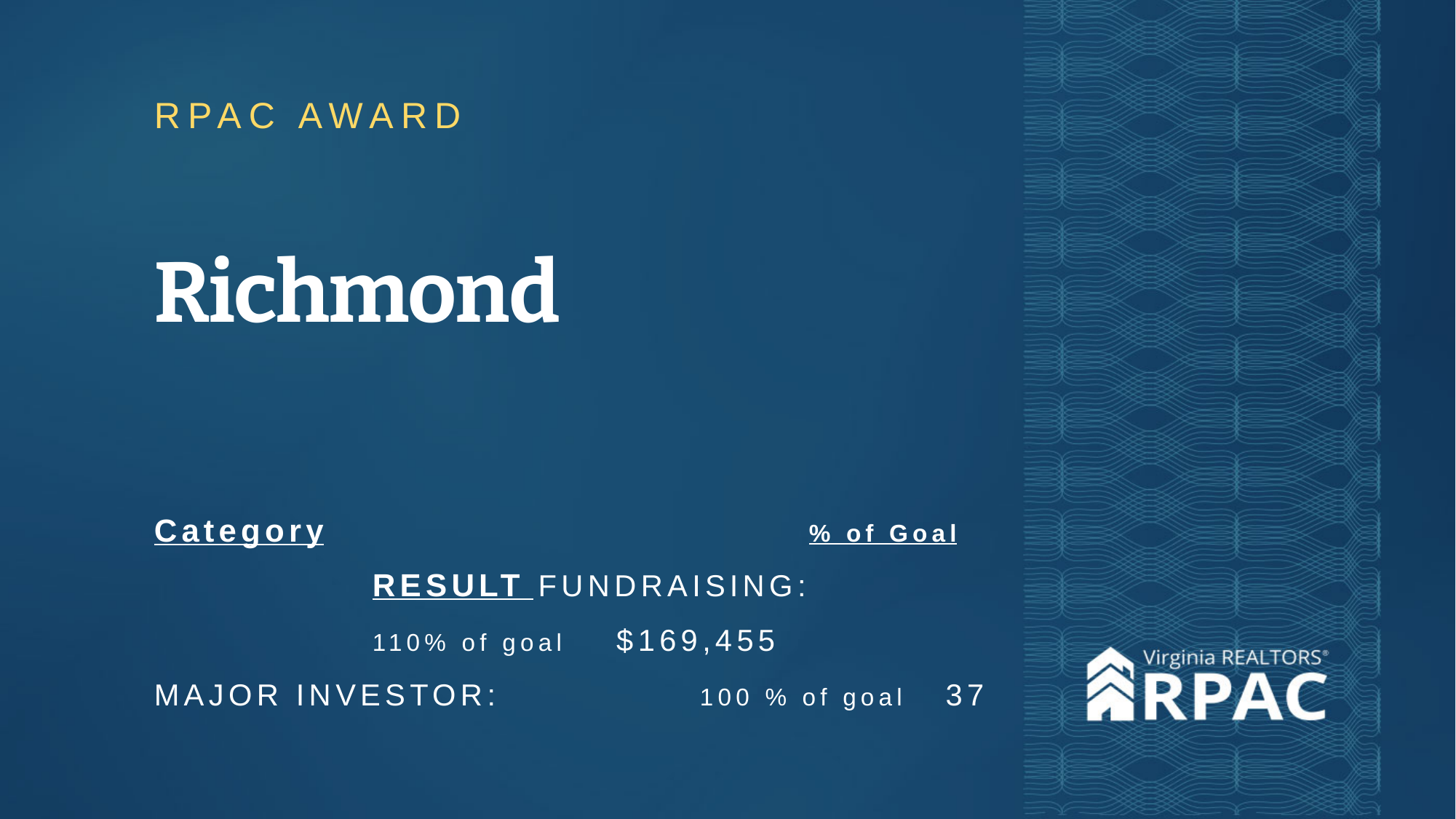

RPAC AWARD
Richmond
Category					% of Goal			RESULT FUNDRAISING:				110% of goal	  $169,455
MAJOR INVESTOR:		100 % of goal   37